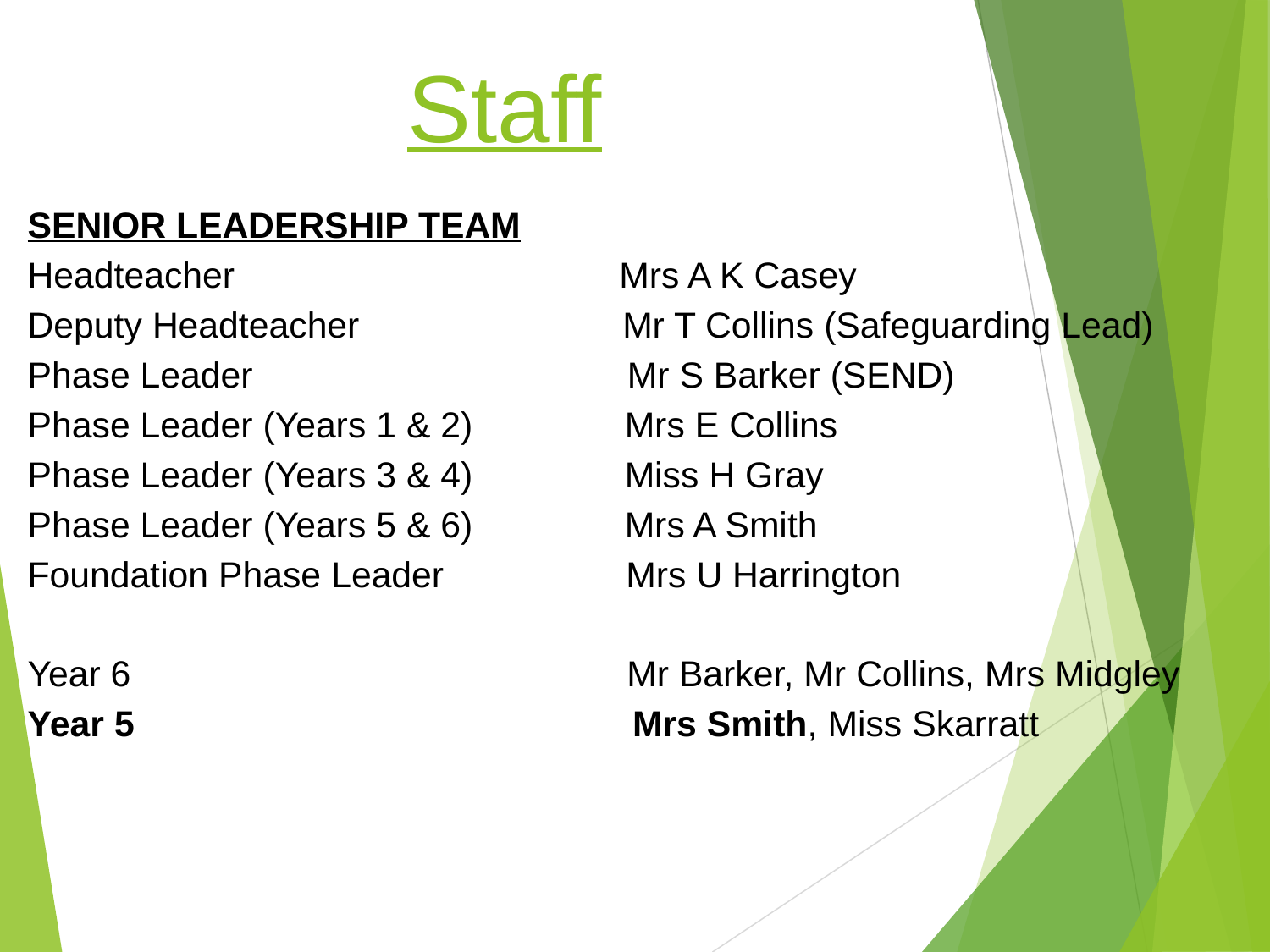

# Staff
SENIOR LEADERSHIP TEAM
Headteacher                                      Mrs A K Casey
Deputy Headteacher                          Mr T Collins (Safeguarding Lead)
Phase Leader                                     Mr S Barker (SEND)
Phase Leader (Years 1 & 2)               Mrs E Collins
Phase Leader (Years 3 & 4)               Miss H Gray
Phase Leader (Years 5 & 6)               Mrs A Smith
Foundation Phase Leader                  Mrs U Harrington

Year 6                                                 Mr Barker, Mr Collins, Mrs Midgley
Year 5                                                 Mrs Smith, Miss Skarratt